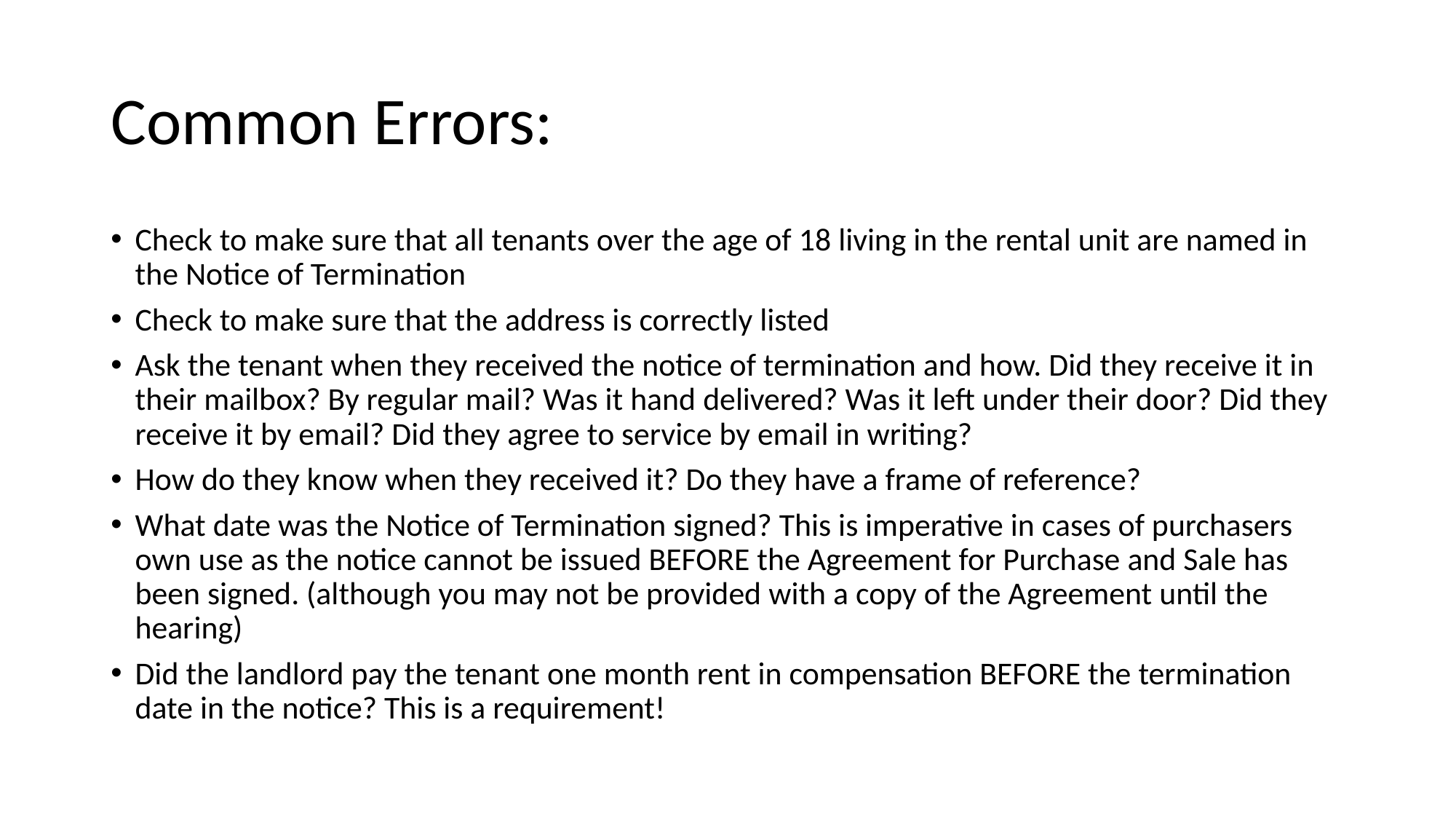

# Common Errors:
Check to make sure that all tenants over the age of 18 living in the rental unit are named in the Notice of Termination
Check to make sure that the address is correctly listed
Ask the tenant when they received the notice of termination and how. Did they receive it in their mailbox? By regular mail? Was it hand delivered? Was it left under their door? Did they receive it by email? Did they agree to service by email in writing?
How do they know when they received it? Do they have a frame of reference?
What date was the Notice of Termination signed? This is imperative in cases of purchasers own use as the notice cannot be issued BEFORE the Agreement for Purchase and Sale has been signed. (although you may not be provided with a copy of the Agreement until the hearing)
Did the landlord pay the tenant one month rent in compensation BEFORE the termination date in the notice? This is a requirement!